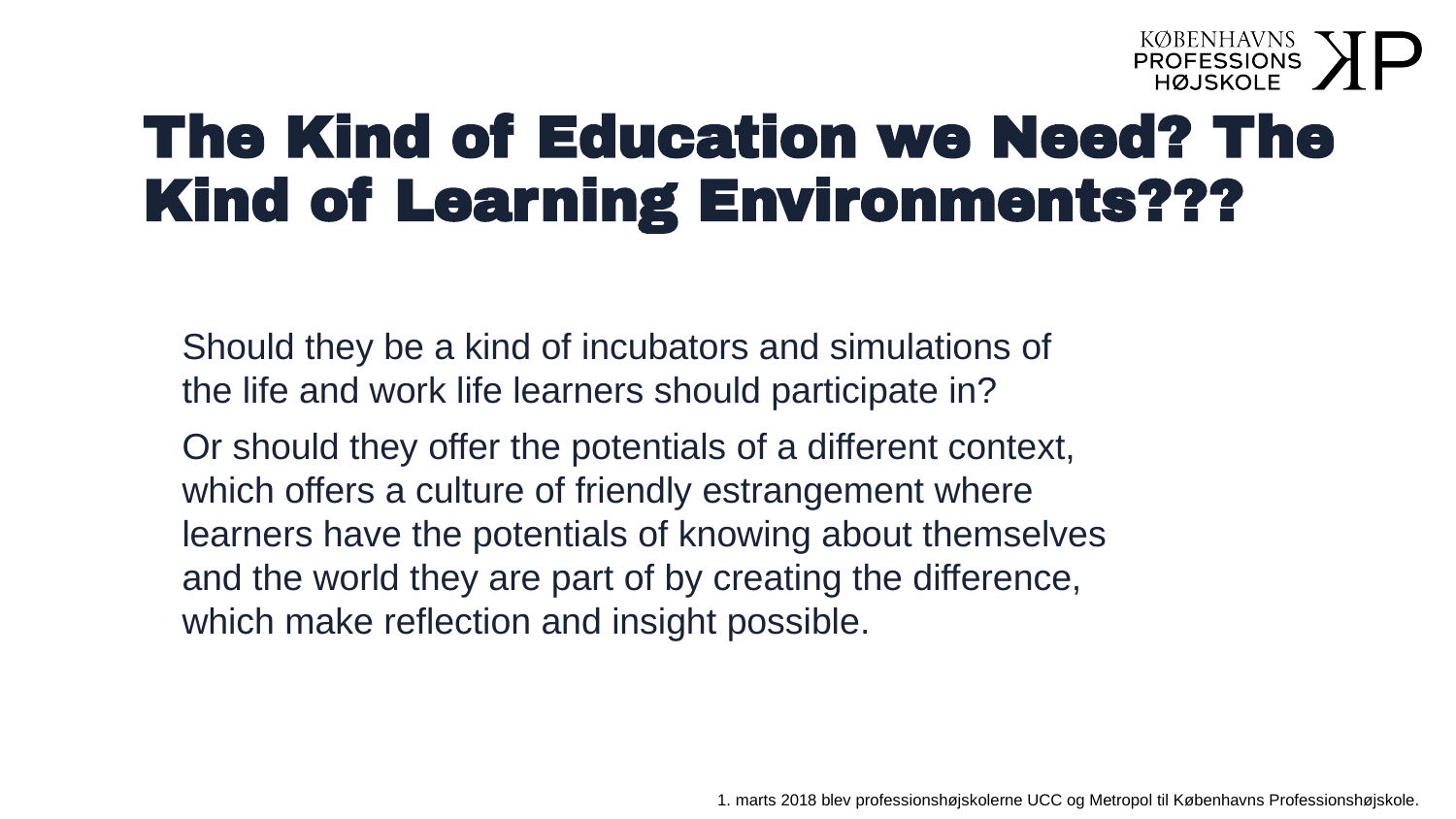

22

# The Kind of Education we Need? The Kind of Learning Environments???
Should they be a kind of incubators and simulations of the life and work life learners should participate in?
Or should they offer the potentials of a different context, which offers a culture of friendly estrangement where learners have the potentials of knowing about themselves and the world they are part of by creating the difference, which make reflection and insight possible.